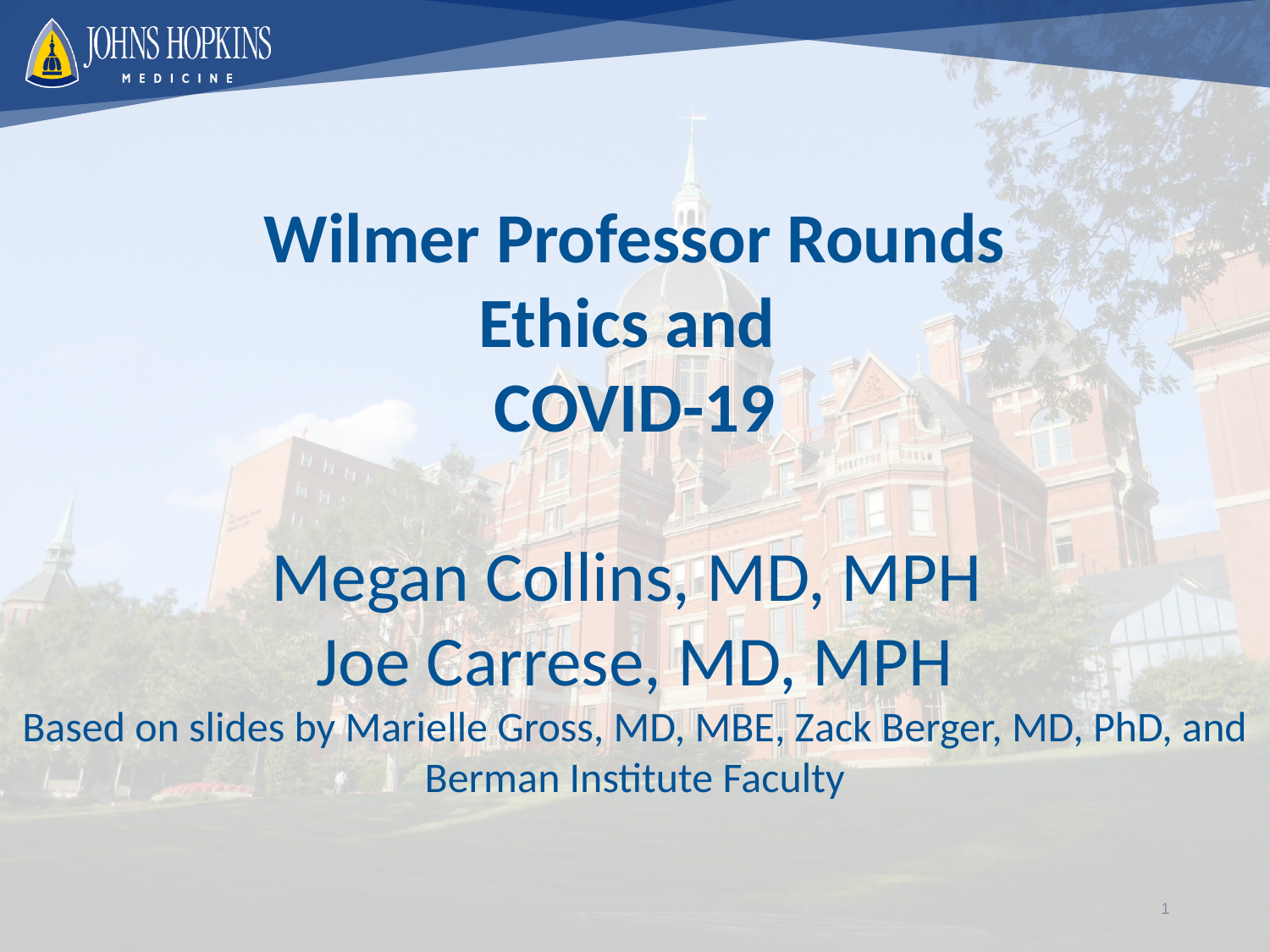

Wilmer Professor Rounds
Ethics and
COVID-19

Megan Collins, MD, MPH
Joe Carrese, MD, MPH
Based on slides by Marielle Gross, MD, MBE, Zack Berger, MD, PhD, and Berman Institute Faculty
1